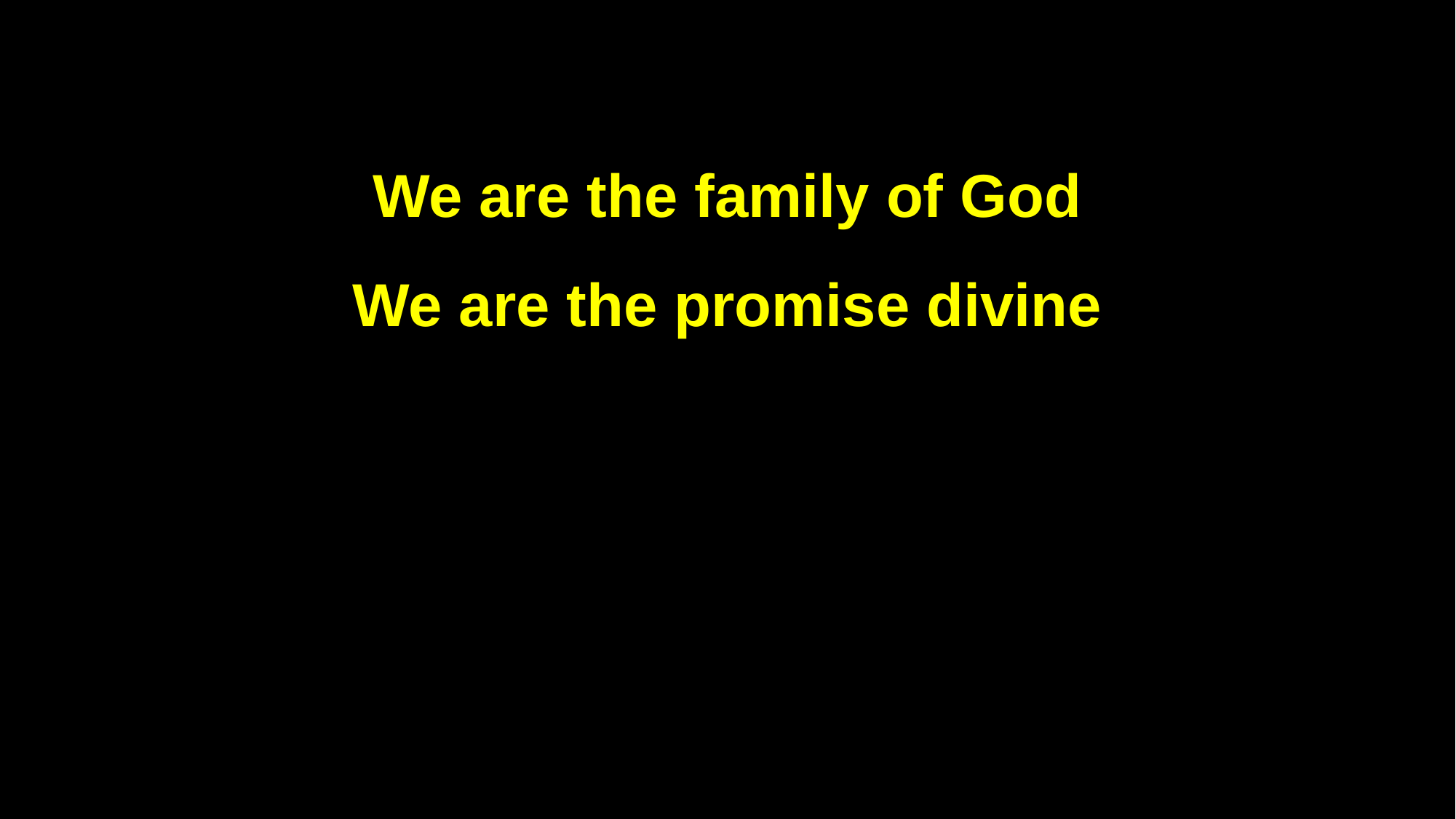

We are the family of God
We are the promise divine